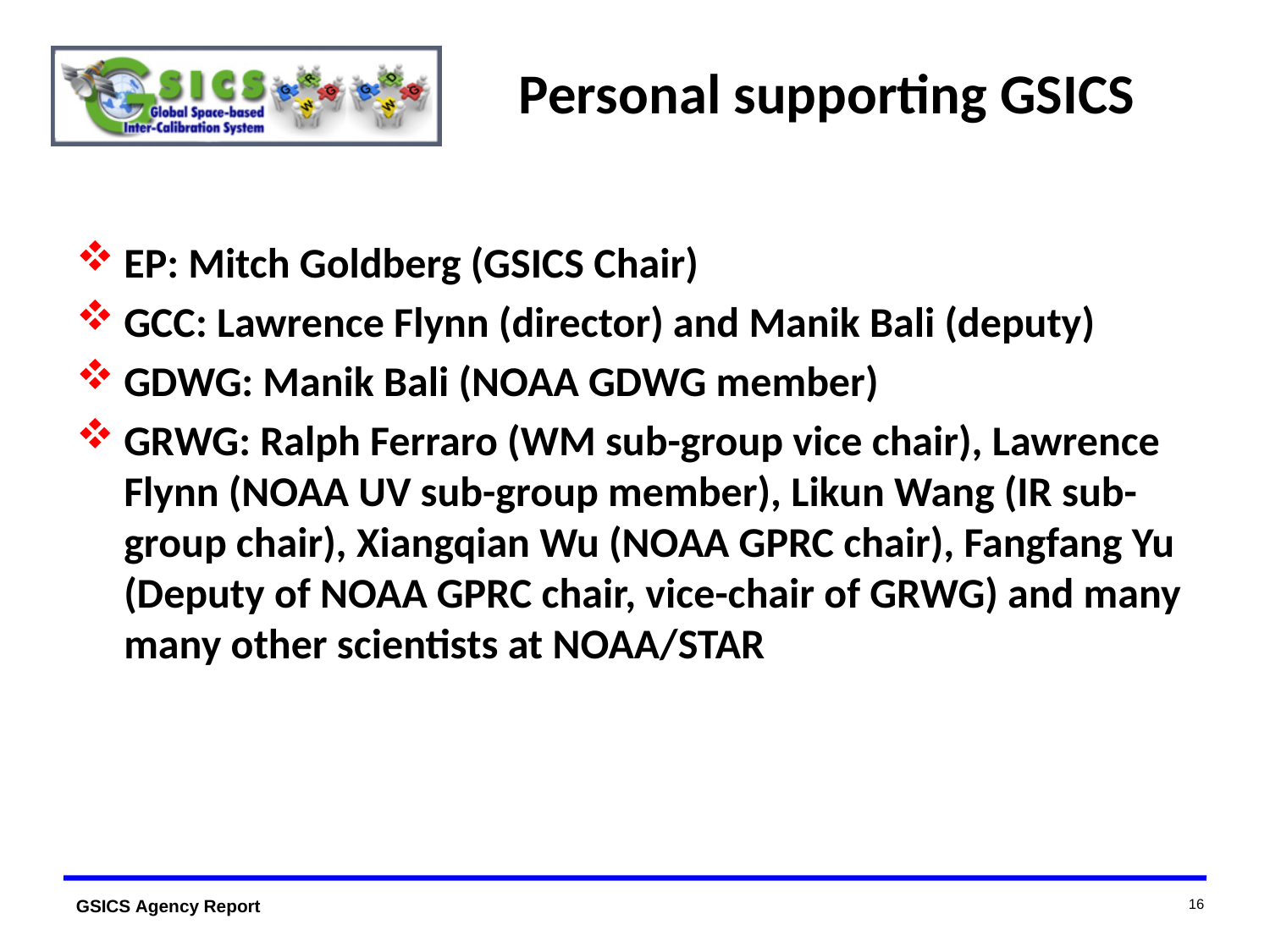

# Personal supporting GSICS
EP: Mitch Goldberg (GSICS Chair)
GCC: Lawrence Flynn (director) and Manik Bali (deputy)
GDWG: Manik Bali (NOAA GDWG member)
GRWG: Ralph Ferraro (WM sub-group vice chair), Lawrence Flynn (NOAA UV sub-group member), Likun Wang (IR sub-group chair), Xiangqian Wu (NOAA GPRC chair), Fangfang Yu (Deputy of NOAA GPRC chair, vice-chair of GRWG) and many many other scientists at NOAA/STAR
16